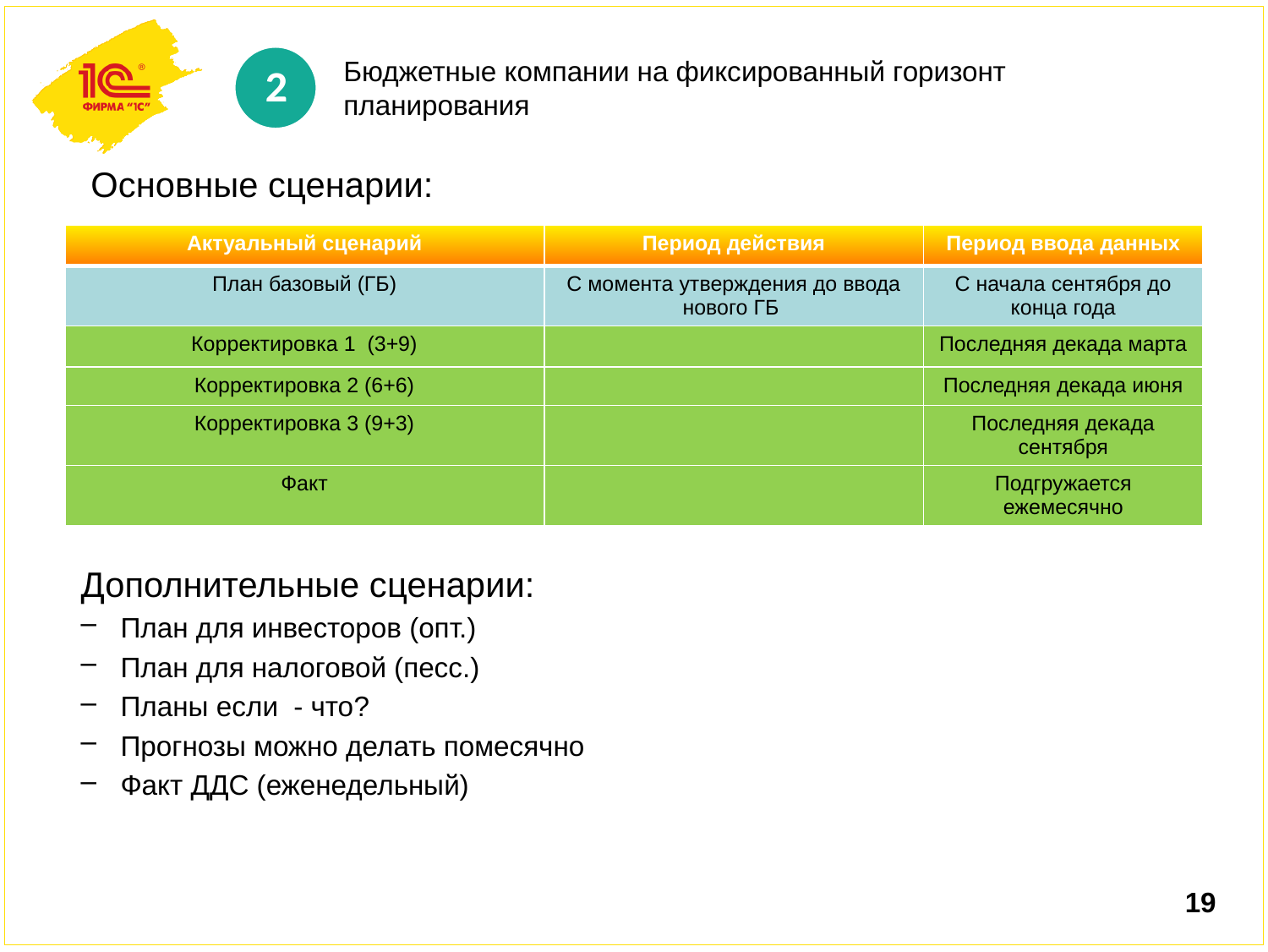

2
2
Бюджетные компании на фиксированный горизонт планирования
Основные сценарии:

| Актуальный сценарий | Период действия | Период ввода данных |
| --- | --- | --- |
| План базовый (ГБ) | С момента утверждения до ввода нового ГБ | С начала сентября до конца года |
| Корректировка 1 (3+9) |  | Последняя декада марта |
| Корректировка 2 (6+6) |  | Последняя декада июня |
| Корректировка 3 (9+3) |  | Последняя декада сентября |
| Факт |  | Подгружается ежемесячно |
Дополнительные сценарии:
План для инвесторов (опт.)
План для налоговой (песс.)
Планы если  - что?
Прогнозы можно делать помесячно
Факт ДДС (еженедельный)